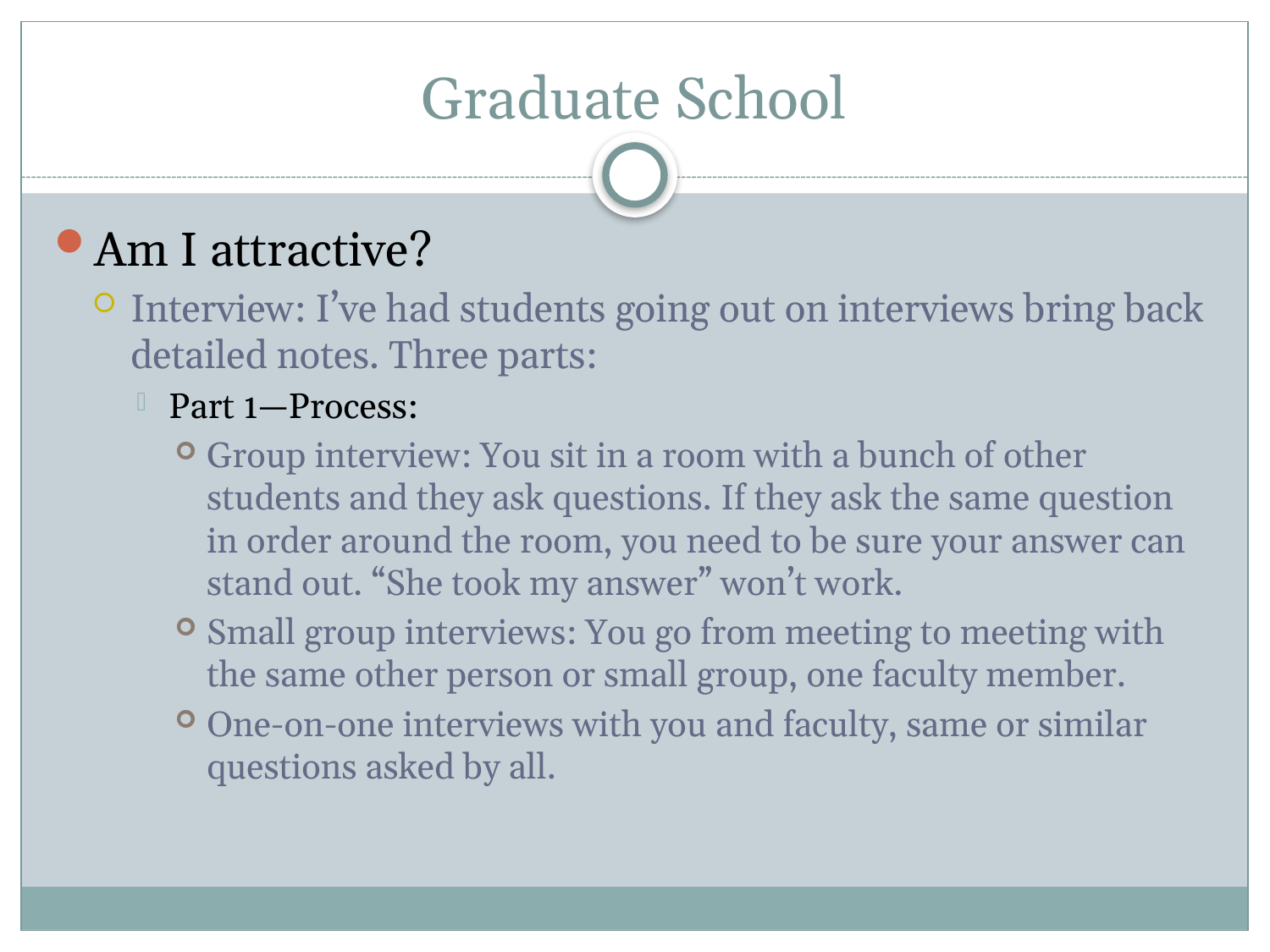

# Graduate School
Am I attractive?
Interview: I’ve had students going out on interviews bring back detailed notes. Three parts:
Part 1—Process:
Group interview: You sit in a room with a bunch of other students and they ask questions. If they ask the same question in order around the room, you need to be sure your answer can stand out. “She took my answer” won’t work.
Small group interviews: You go from meeting to meeting with the same other person or small group, one faculty member.
One-on-one interviews with you and faculty, same or similar questions asked by all.